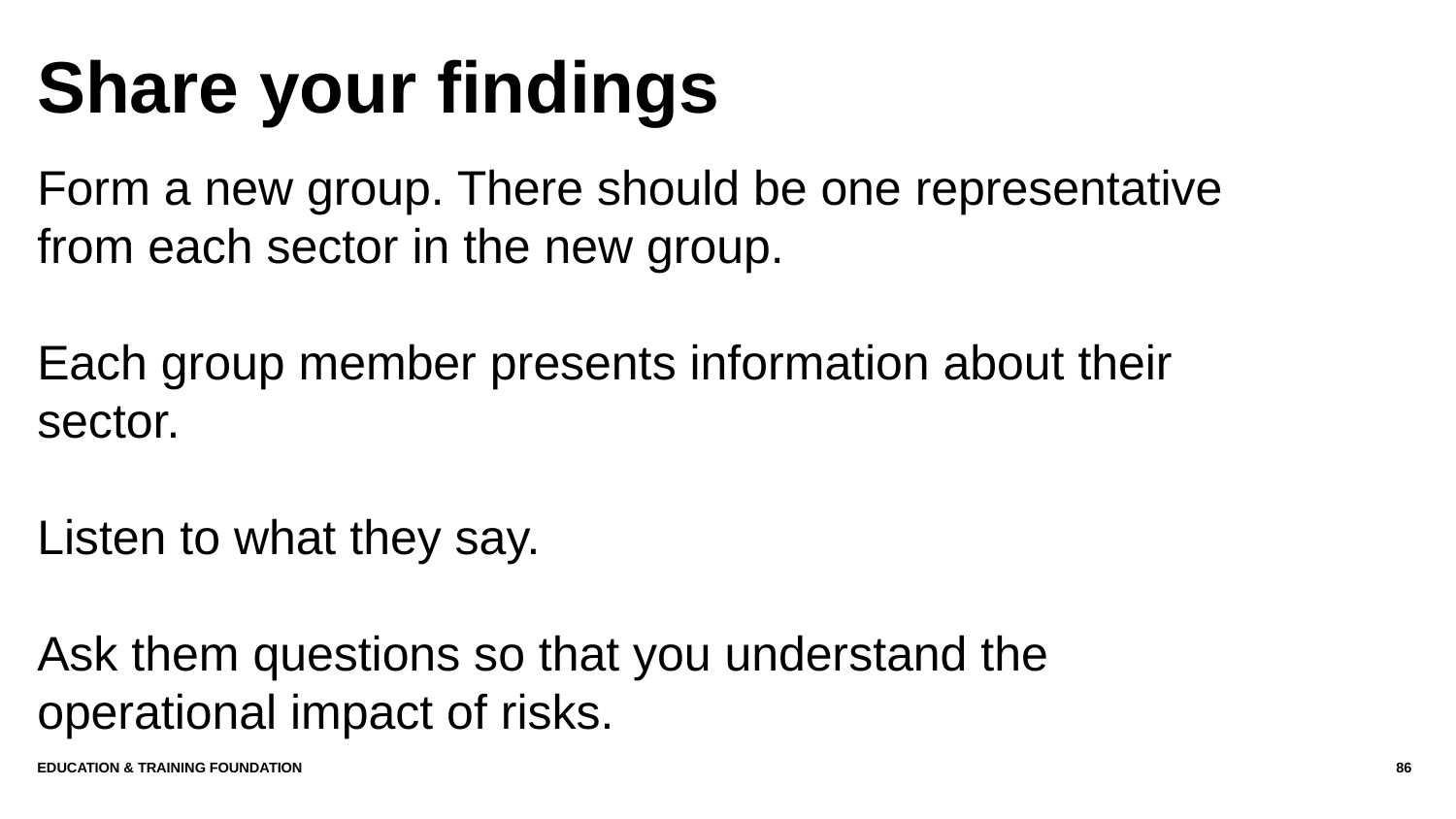

# Share your findings
Form a new group. There should be one representative from each sector in the new group.

Each group member presents information about their sector.

Listen to what they say.

Ask them questions so that you understand the operational impact of risks.
Education & Training Foundation
86